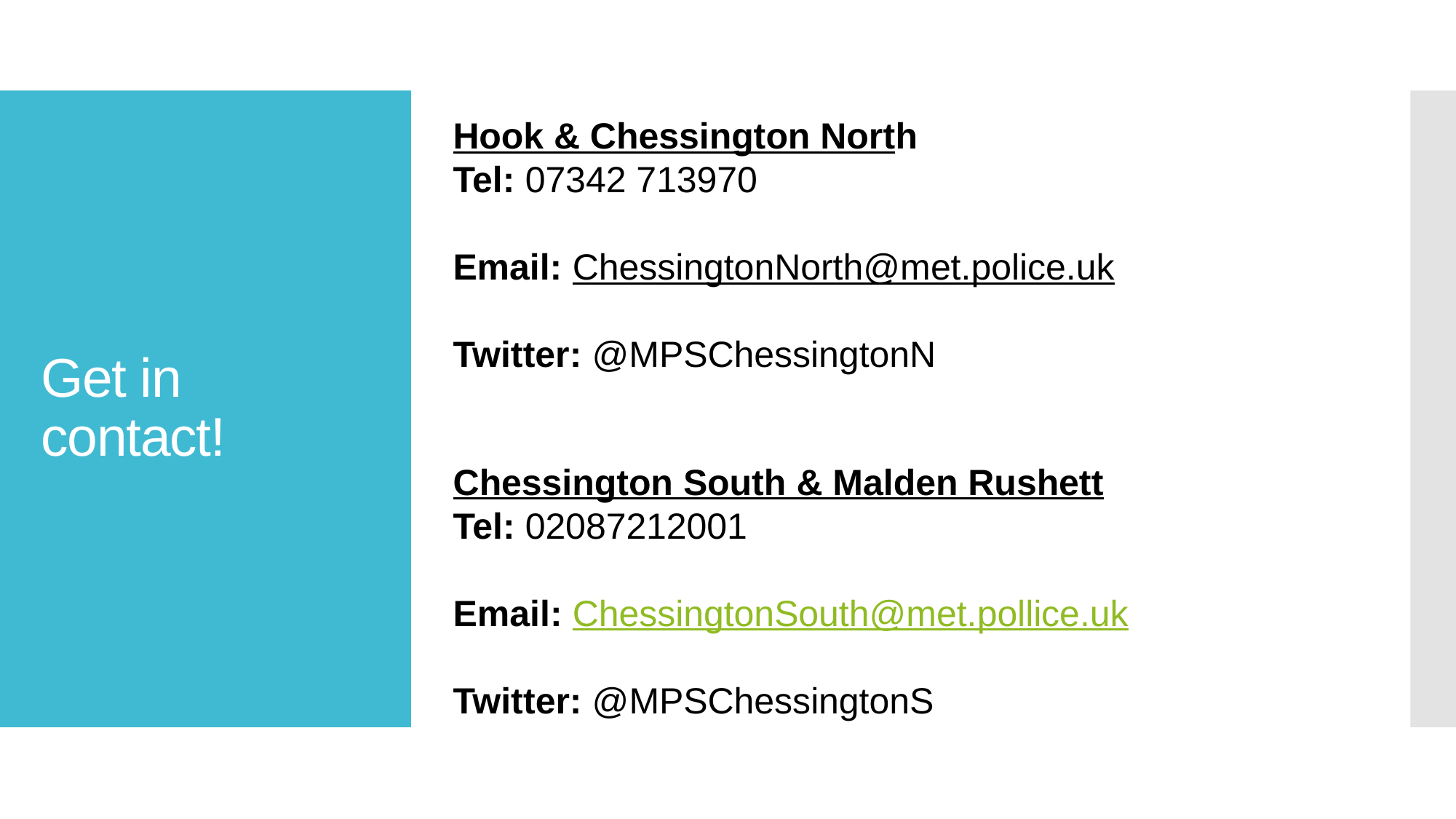

Hook & Chessington North
Tel: 07342 713970

Email: ChessingtonNorth@met.police.uk

Twitter: @MPSChessingtonN
# Get in contact!
Chessington South & Malden Rushett
Tel: 02087212001

Email: ChessingtonSouth@met.pollice.uk

Twitter: @MPSChessingtonS